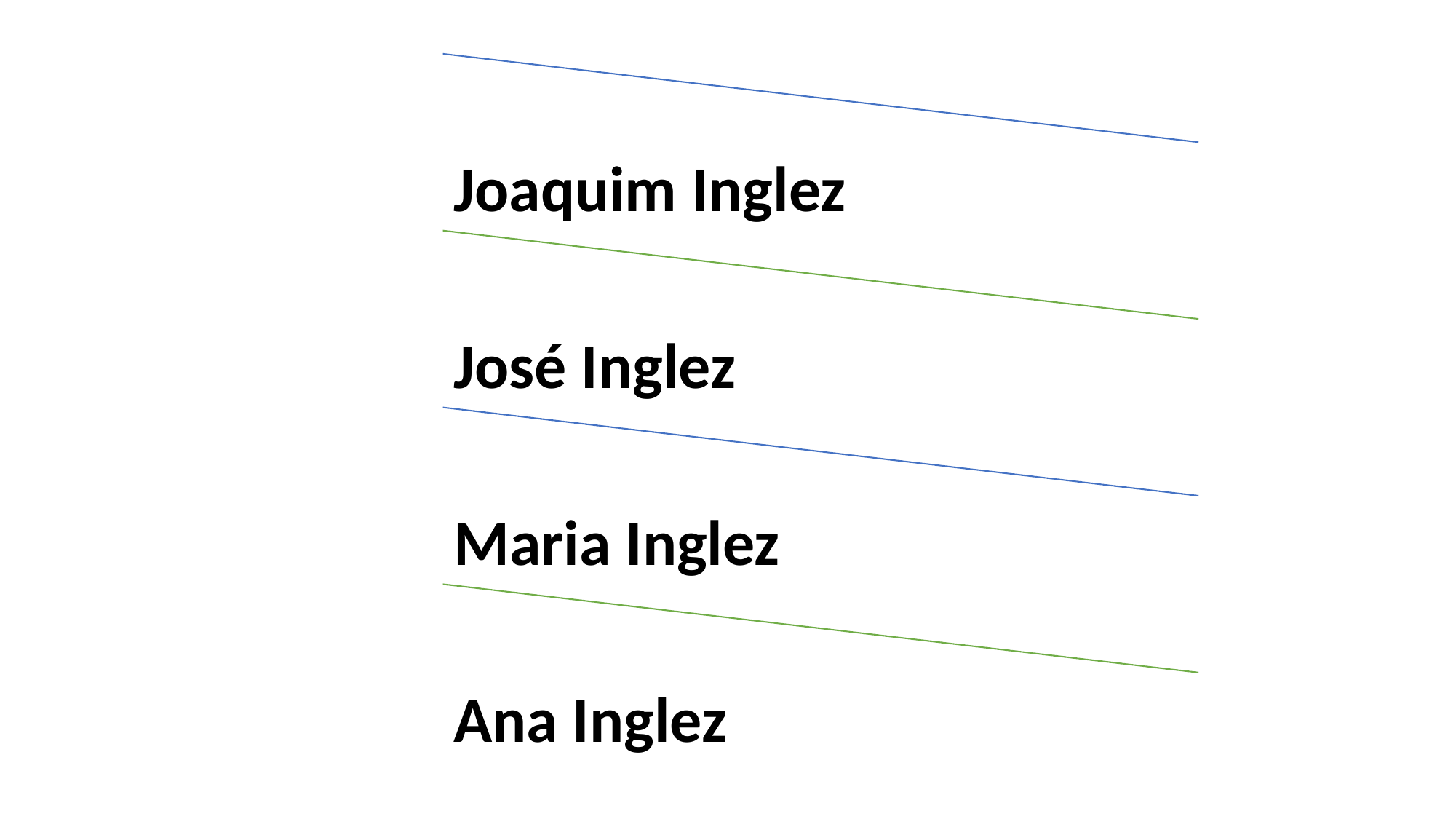

Joaquim Inglez
José Inglez
Maria Inglez
Ana Inglez
#